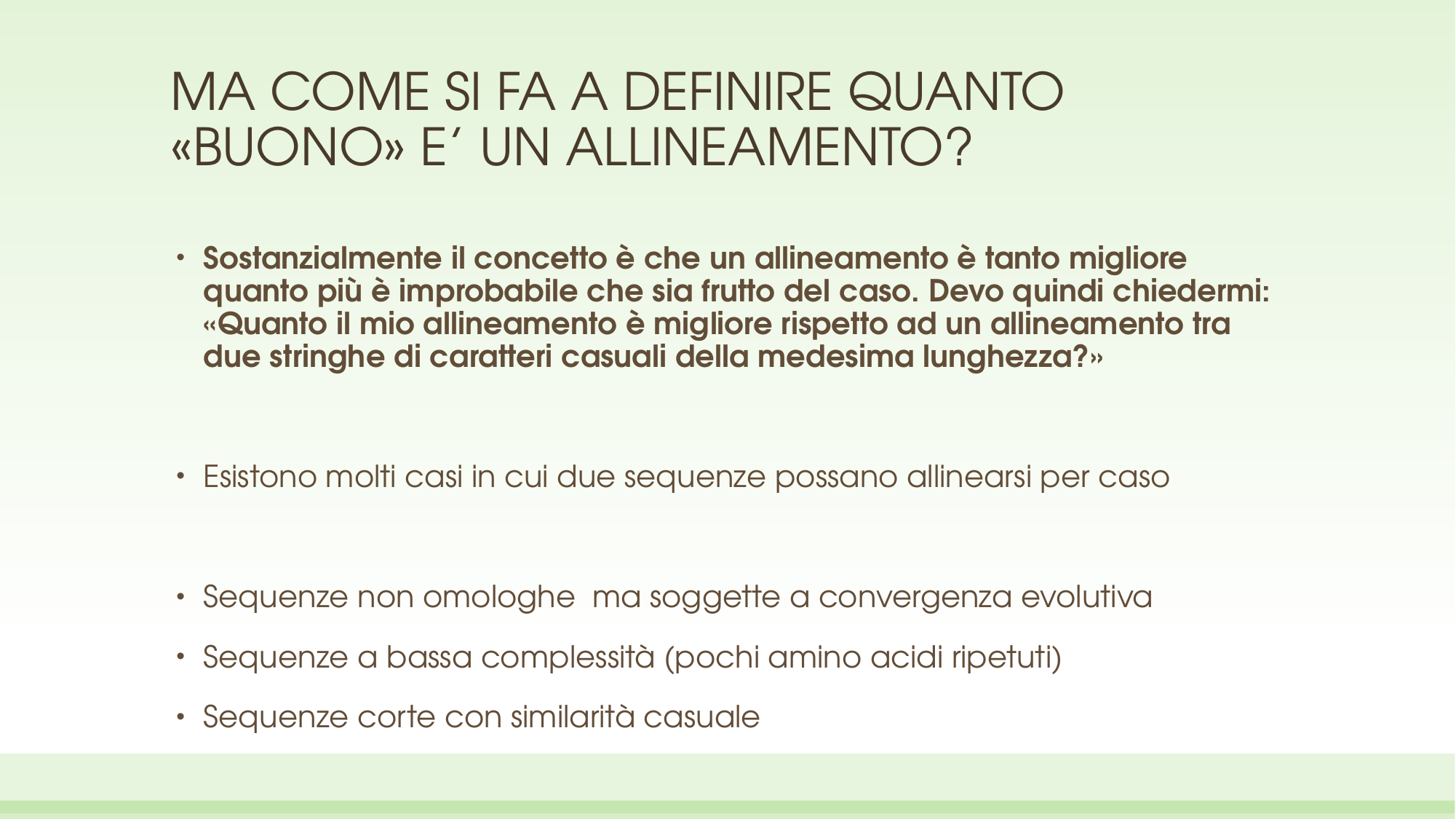

# MA COME SI FA A DEFINIRE QUANTO «BUONO» E’ UN ALLINEAMENTO?
Sostanzialmente il concetto è che un allineamento è tanto migliore quanto più è improbabile che sia frutto del caso. Devo quindi chiedermi: «Quanto il mio allineamento è migliore rispetto ad un allineamento tra due stringhe di caratteri casuali della medesima lunghezza?»

Esistono molti casi in cui due sequenze possano allinearsi per caso

Sequenze non omologhe  ma soggette a convergenza evolutiva
Sequenze a bassa complessità (pochi amino acidi ripetuti)
Sequenze corte con similarità casuale